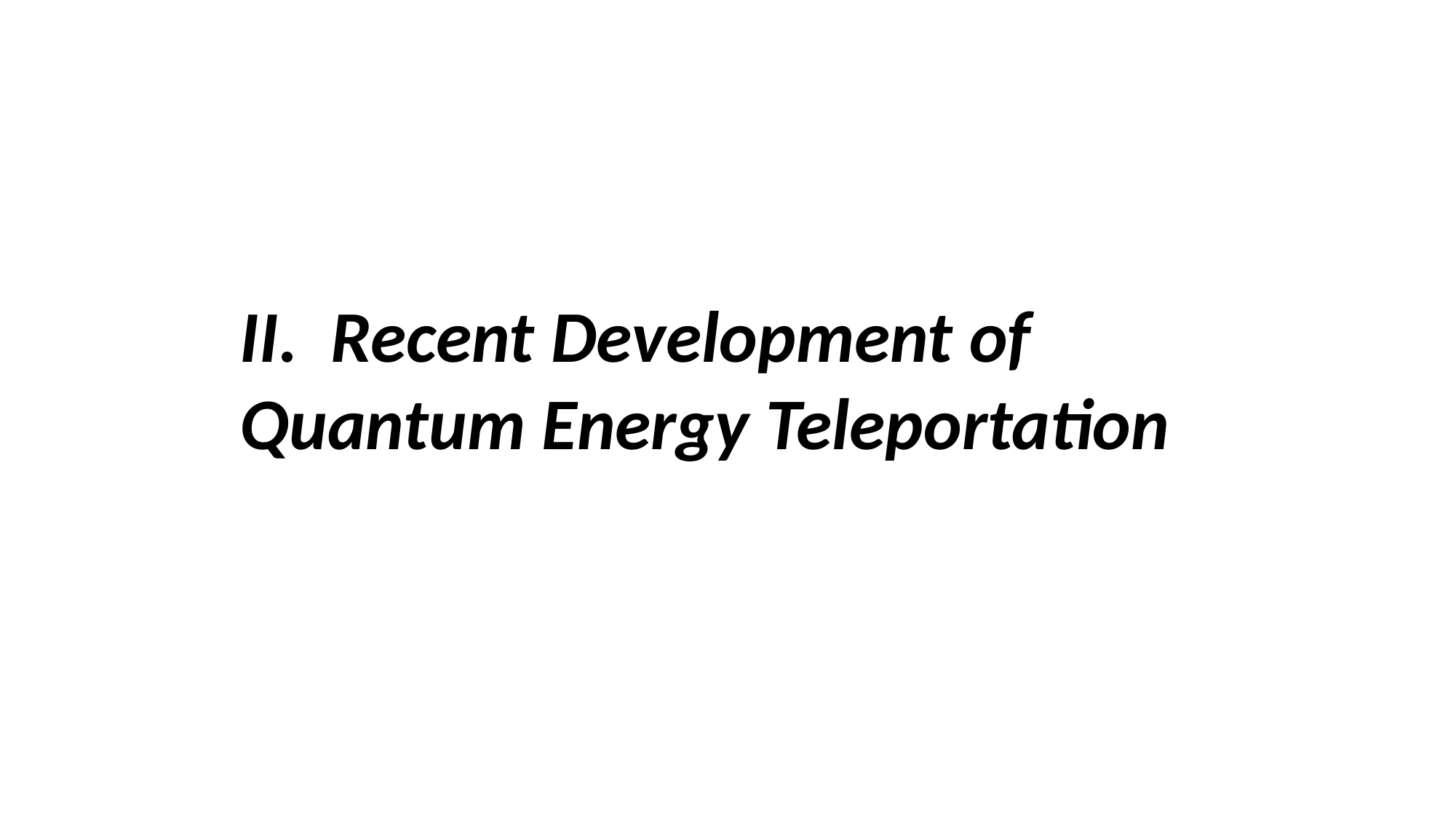

II.  Recent Development of
Quantum Energy Teleportation